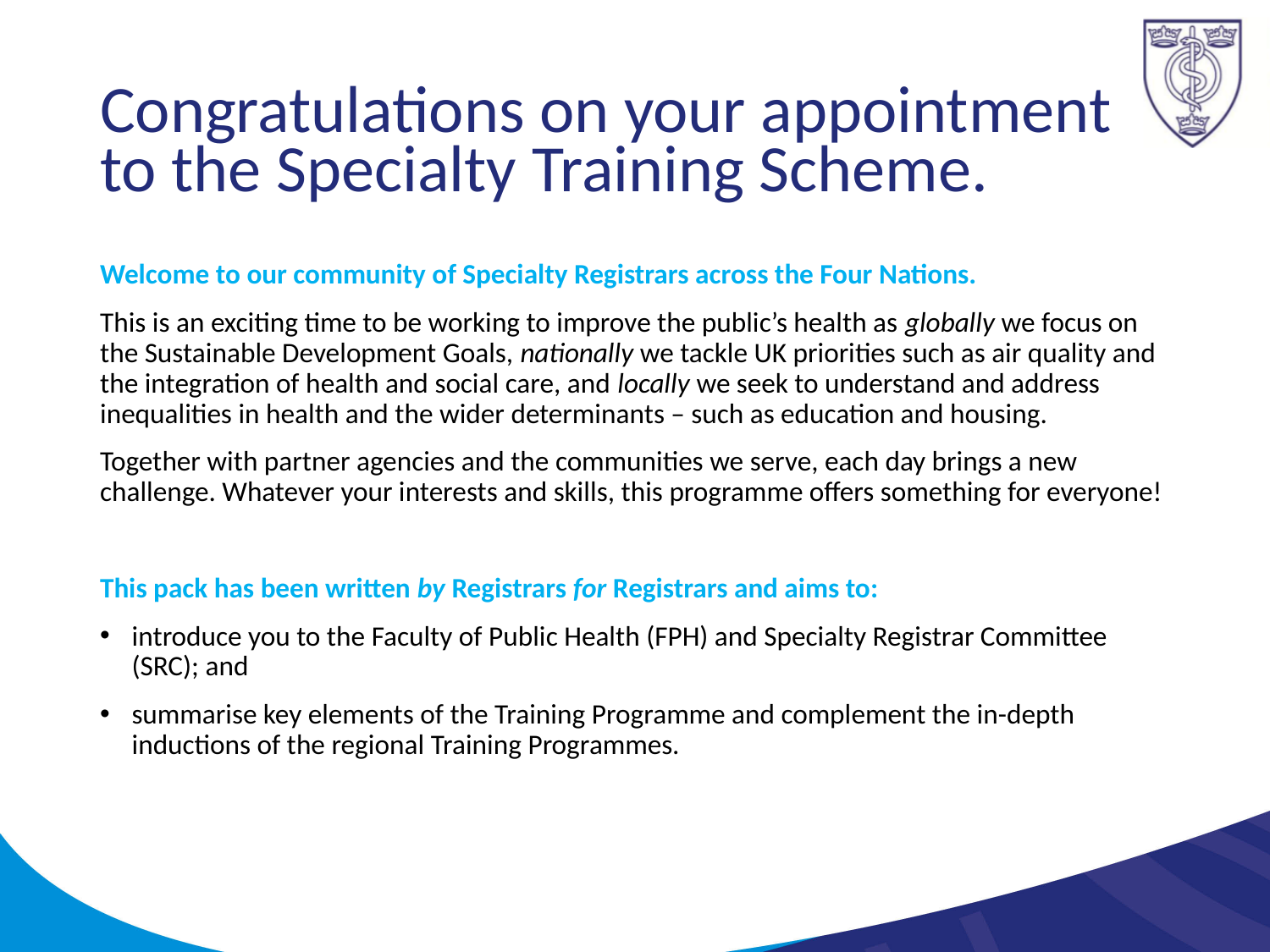

# Congratulations on your appointment to the Specialty Training Scheme.
Welcome to our community of Specialty Registrars across the Four Nations.
This is an exciting time to be working to improve the public’s health as globally we focus on the Sustainable Development Goals, nationally we tackle UK priorities such as air quality and the integration of health and social care, and locally we seek to understand and address inequalities in health and the wider determinants – such as education and housing.
Together with partner agencies and the communities we serve, each day brings a new challenge. Whatever your interests and skills, this programme offers something for everyone!

This pack has been written by Registrars for Registrars and aims to:
introduce you to the Faculty of Public Health (FPH) and Specialty Registrar Committee (SRC); and
summarise key elements of the Training Programme and complement the in-depth inductions of the regional Training Programmes.